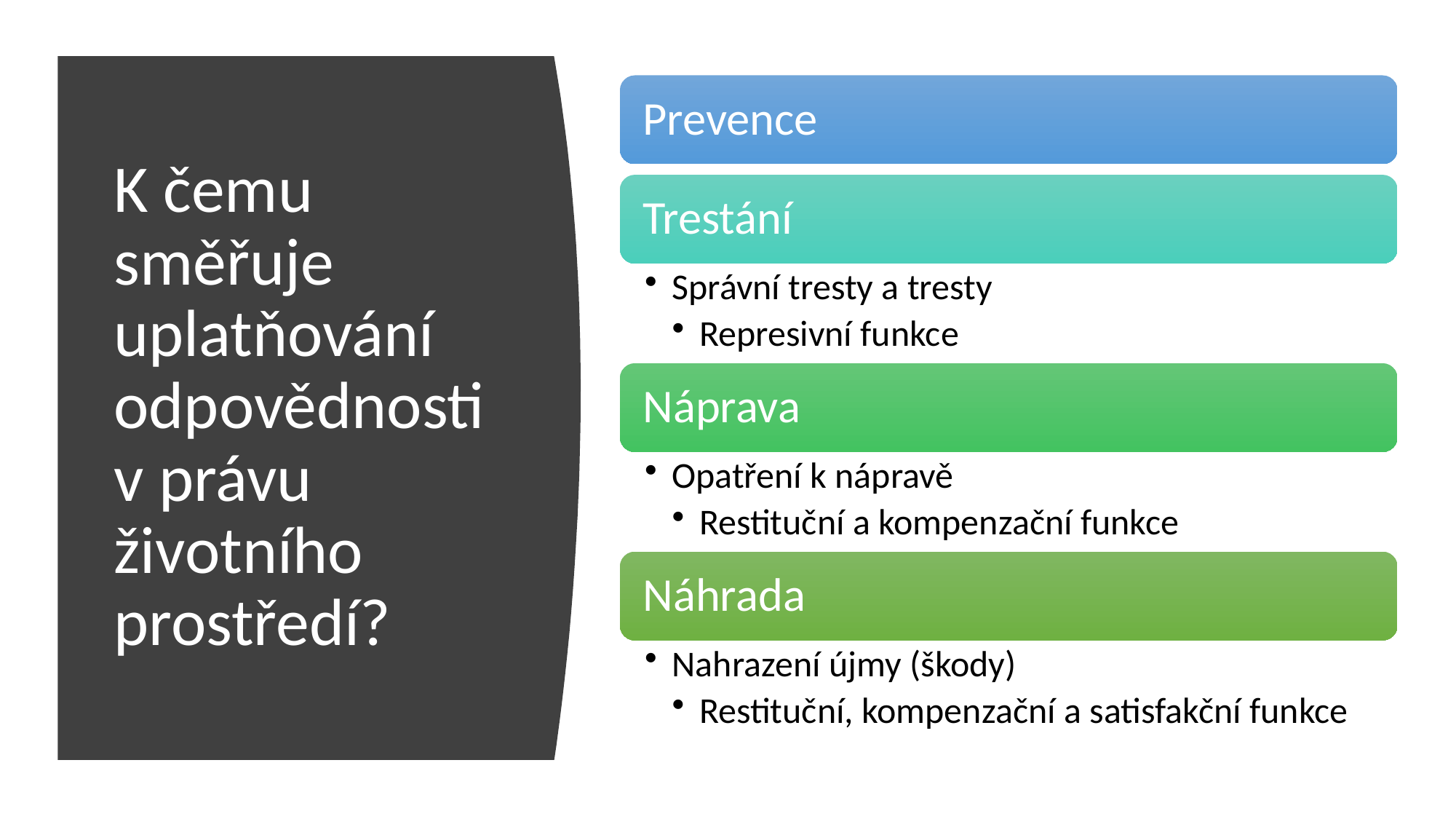

Prevence
Trestání
Správní tresty a tresty
Represivní funkce
Náprava
Opatření k nápravě
Restituční a kompenzační funkce
Náhrada
Nahrazení újmy (škody)
Restituční, kompenzační a satisfakční funkce

# K čemu směřuje uplatňování odpovědnosti v právu životního prostředí?